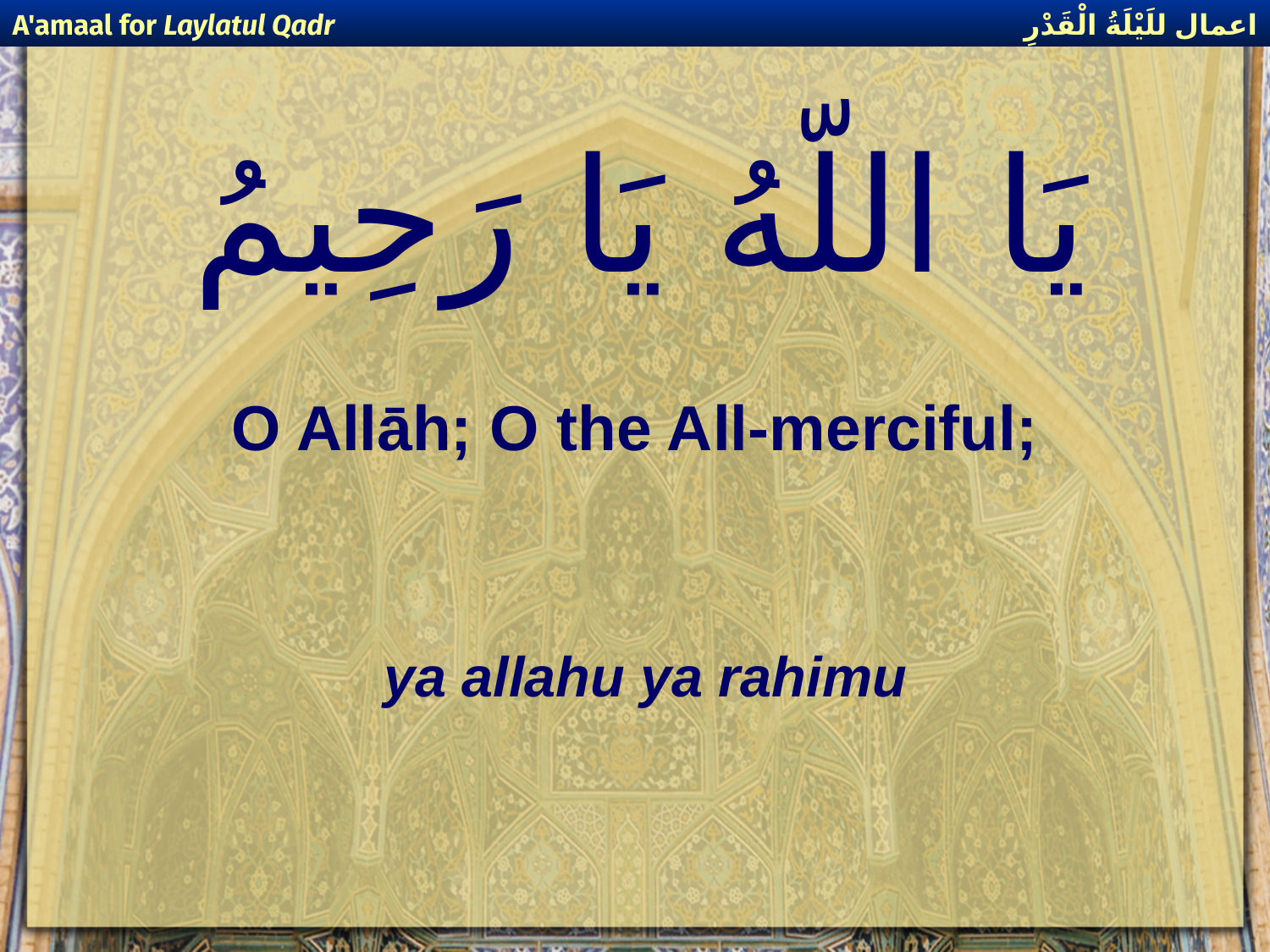

اعمال للَيْلَةُ الْقَدْرِ
A'amaal for Laylatul Qadr
# يَا اللّهُ يَا رَحِيمُ
O Allāh; O the All-merciful;
ya allahu ya rahimu